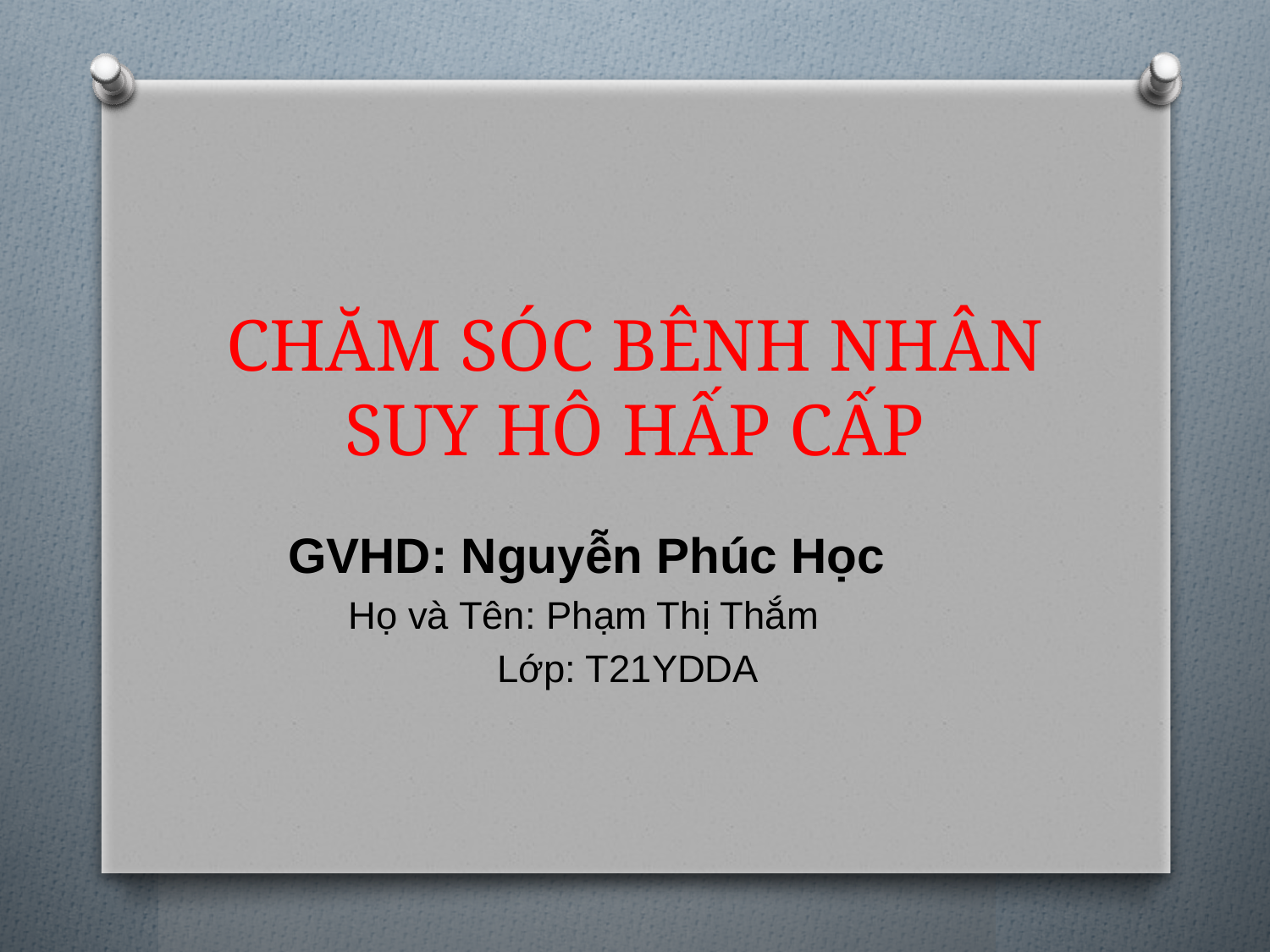

# CHĂM SÓC BÊNH NHÂN SUY HÔ HẤP CẤP
GVHD: Nguyễn Phúc Học
 Họ và Tên: Phạm Thị Thắm
 Lớp: T21YDDA